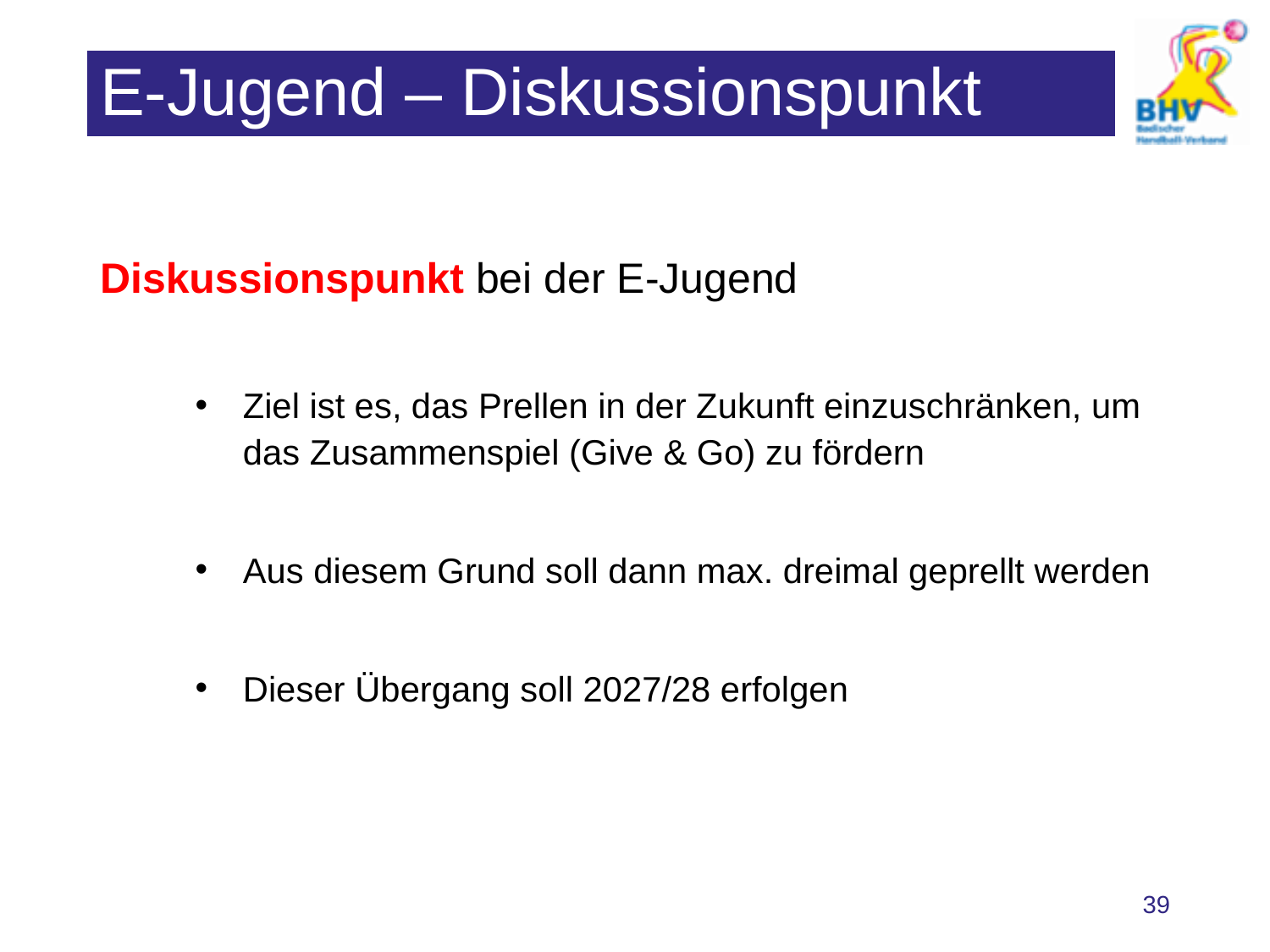

# E-Jugend – Diskussionspunkt

Diskussionspunkt bei der E-Jugend

Ziel ist es, das Prellen in der Zukunft einzuschränken, um das Zusammenspiel (Give & Go) zu fördern

Aus diesem Grund soll dann max. dreimal geprellt werden

Dieser Übergang soll 2027/28 erfolgen
39